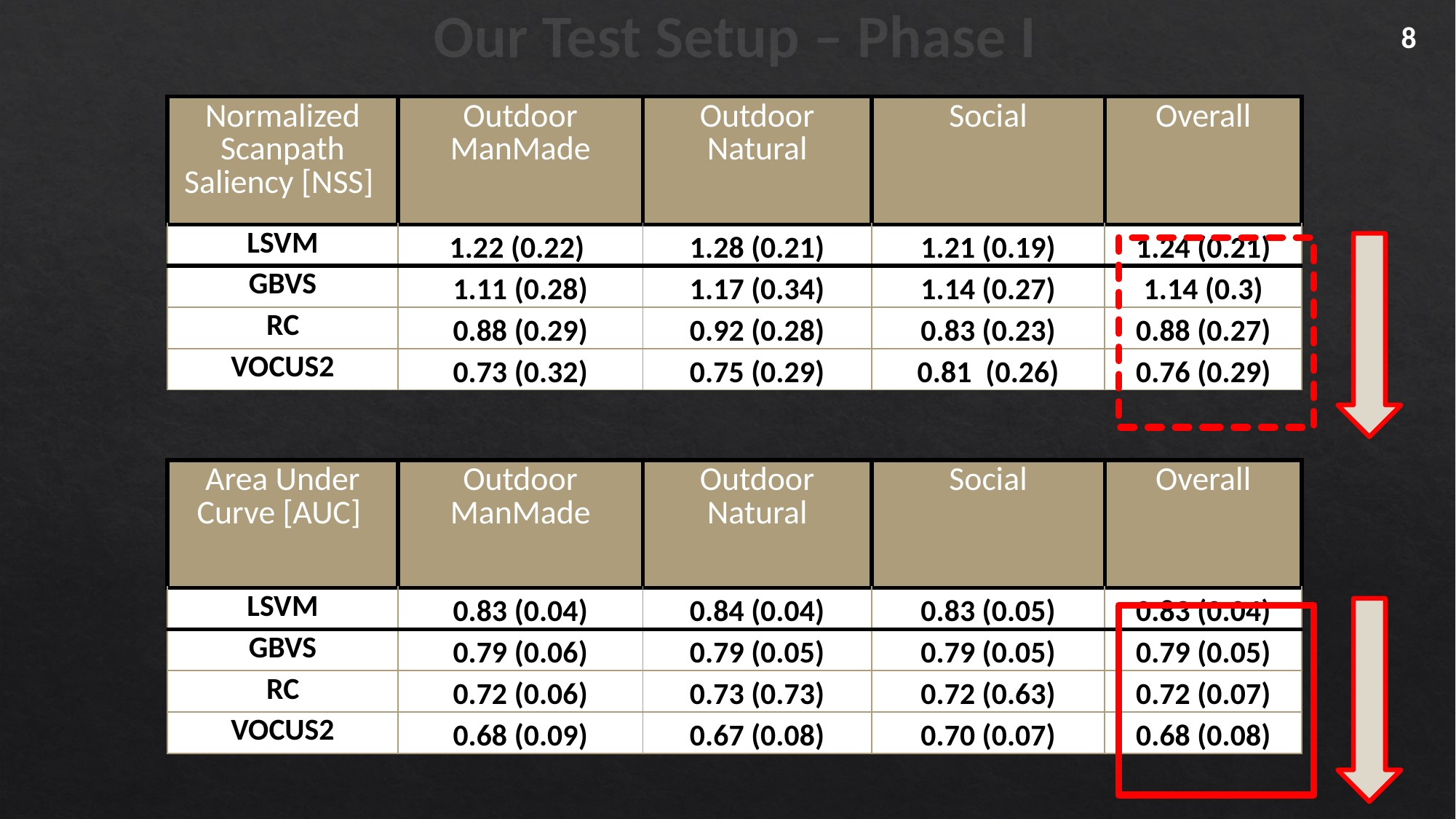

# Our Test Setup – Phase I
8
| Normalized Scanpath Saliency [NSS] | Outdoor ManMade | Outdoor Natural | Social | Overall |
| --- | --- | --- | --- | --- |
| LSVM | 1.22 (0.22) | 1.28 (0.21) | 1.21 (0.19) | 1.24 (0.21) |
| GBVS | 1.11 (0.28) | 1.17 (0.34) | 1.14 (0.27) | 1.14 (0.3) |
| RC | 0.88 (0.29) | 0.92 (0.28) | 0.83 (0.23) | 0.88 (0.27) |
| VOCUS2 | 0.73 (0.32) | 0.75 (0.29) | 0.81 (0.26) | 0.76 (0.29) |

| Area Under Curve [AUC] | Outdoor ManMade | Outdoor Natural | Social | Overall |
| --- | --- | --- | --- | --- |
| LSVM | 0.83 (0.04) | 0.84 (0.04) | 0.83 (0.05) | 0.83 (0.04) |
| GBVS | 0.79 (0.06) | 0.79 (0.05) | 0.79 (0.05) | 0.79 (0.05) |
| RC | 0.72 (0.06) | 0.73 (0.73) | 0.72 (0.63) | 0.72 (0.07) |
| VOCUS2 | 0.68 (0.09) | 0.67 (0.08) | 0.70 (0.07) | 0.68 (0.08) |